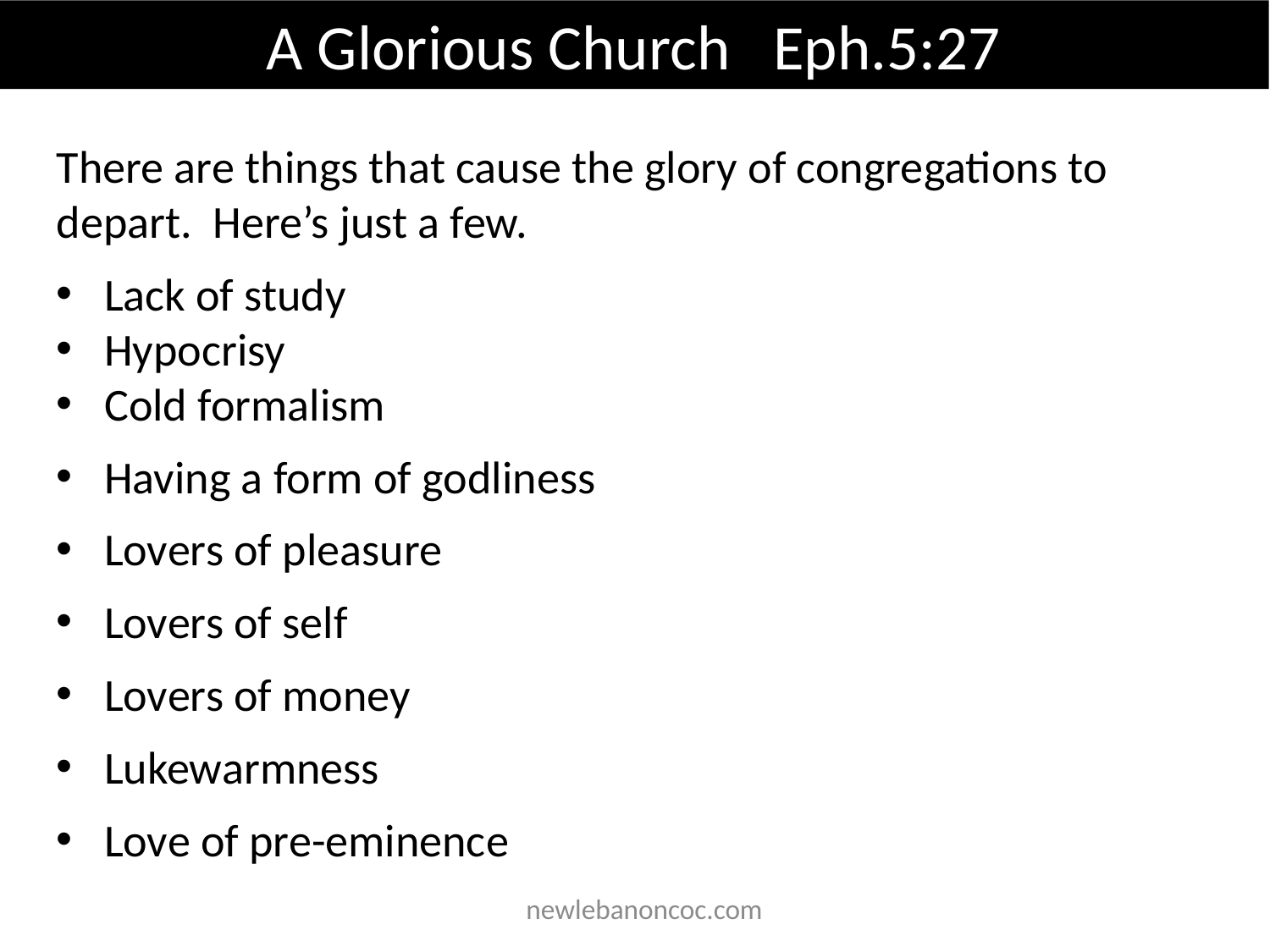

A Glorious Church   Eph.5:27
There are things that cause the glory of congregations to depart.  Here’s just a few.
Lack of study
Hypocrisy
Cold formalism
Having a form of godliness
Lovers of pleasure
Lovers of self
Lovers of money
Lukewarmness
Love of pre-eminence

   newlebanoncoc.com